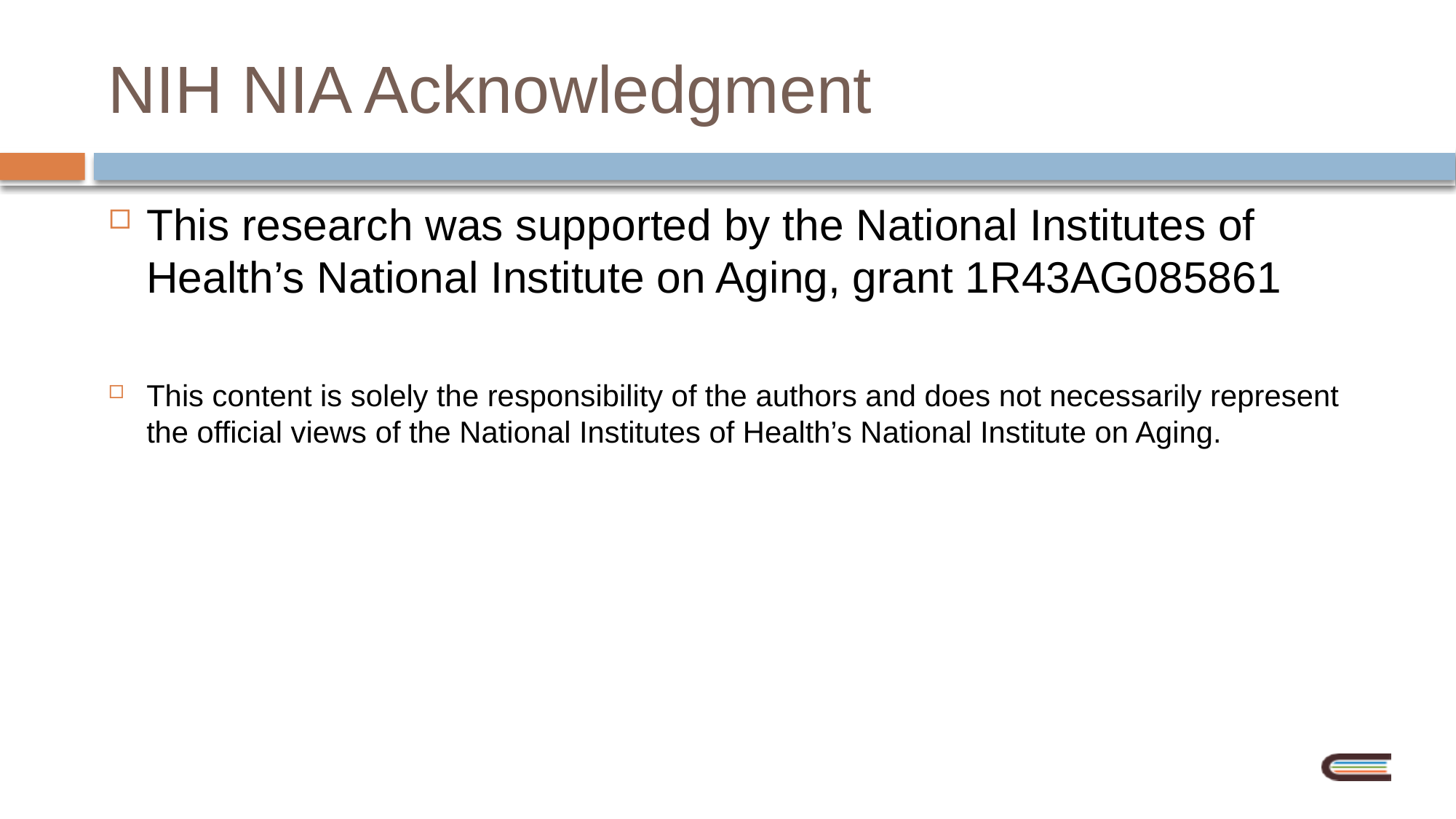

# NIH NIA Acknowledgment
This research was supported by the National Institutes of Health’s National Institute on Aging, grant 1R43AG085861

This content is solely the responsibility of the authors and does not necessarily represent the official views of the National Institutes of Health’s National Institute on Aging.